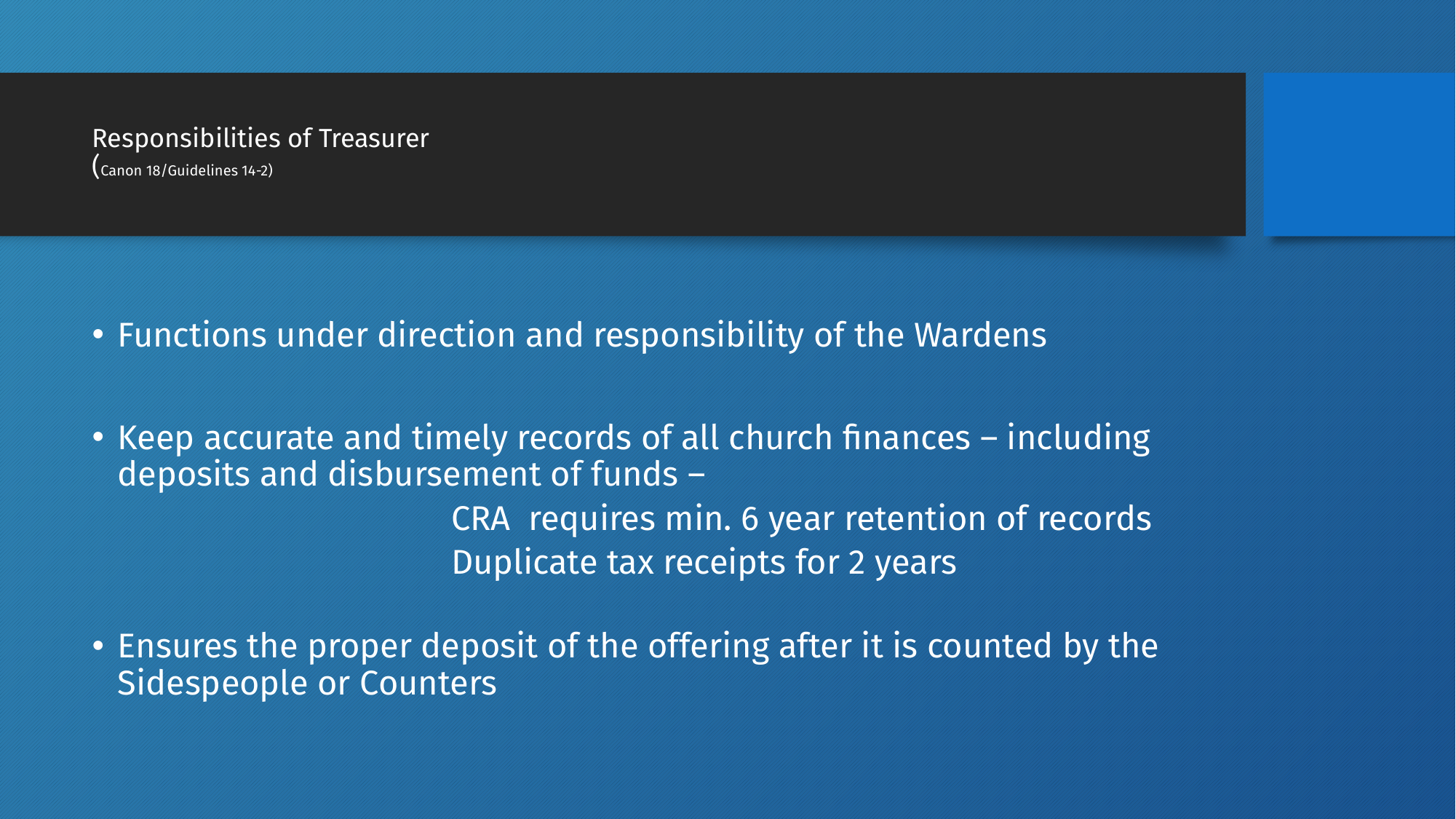

# Responsibilities of Treasurer (Canon 18/Guidelines 14-2)

Functions under direction and responsibility of the Wardens

Keep accurate and timely records of all church finances – including deposits and disbursement of funds –
CRA  requires min. 6 year retention of records
Duplicate tax receipts for 2 years

Ensures the proper deposit of the offering after it is counted by the Sidespeople or Counters